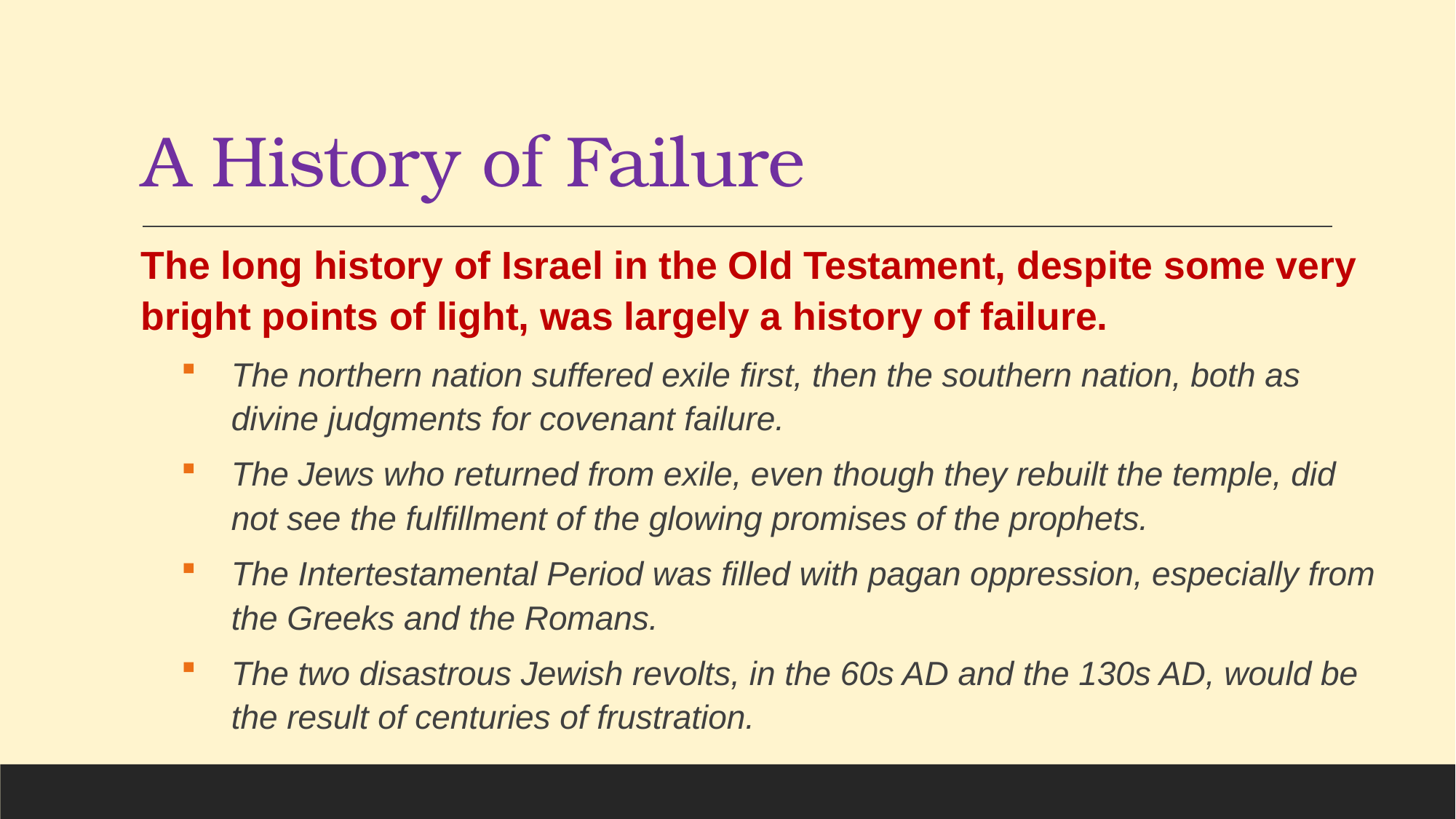

# A History of Failure
The long history of Israel in the Old Testament, despite some very bright points of light, was largely a history of failure.
The northern nation suffered exile first, then the southern nation, both as divine judgments for covenant failure.
The Jews who returned from exile, even though they rebuilt the temple, did not see the fulfillment of the glowing promises of the prophets.
The Intertestamental Period was filled with pagan oppression, especially from the Greeks and the Romans.
The two disastrous Jewish revolts, in the 60s AD and the 130s AD, would be the result of centuries of frustration.